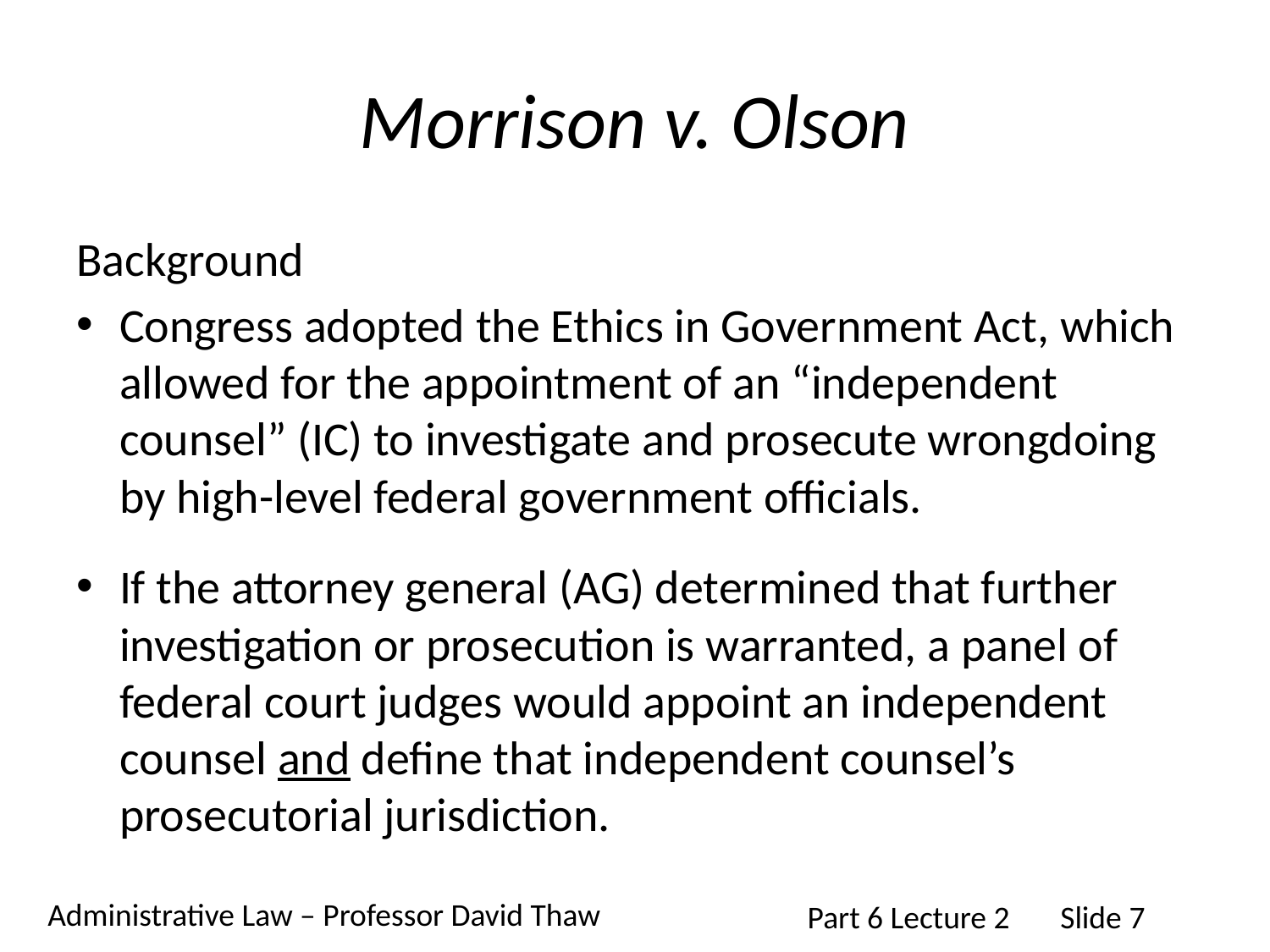

# Morrison v. Olson
Background
Congress adopted the Ethics in Government Act, which allowed for the appointment of an “independent counsel” (IC) to investigate and prosecute wrongdoing by high-level federal government officials.

If the attorney general (AG) determined that further investigation or prosecution is warranted, a panel of federal court judges would appoint an independent counsel and define that independent counsel’s prosecutorial jurisdiction.